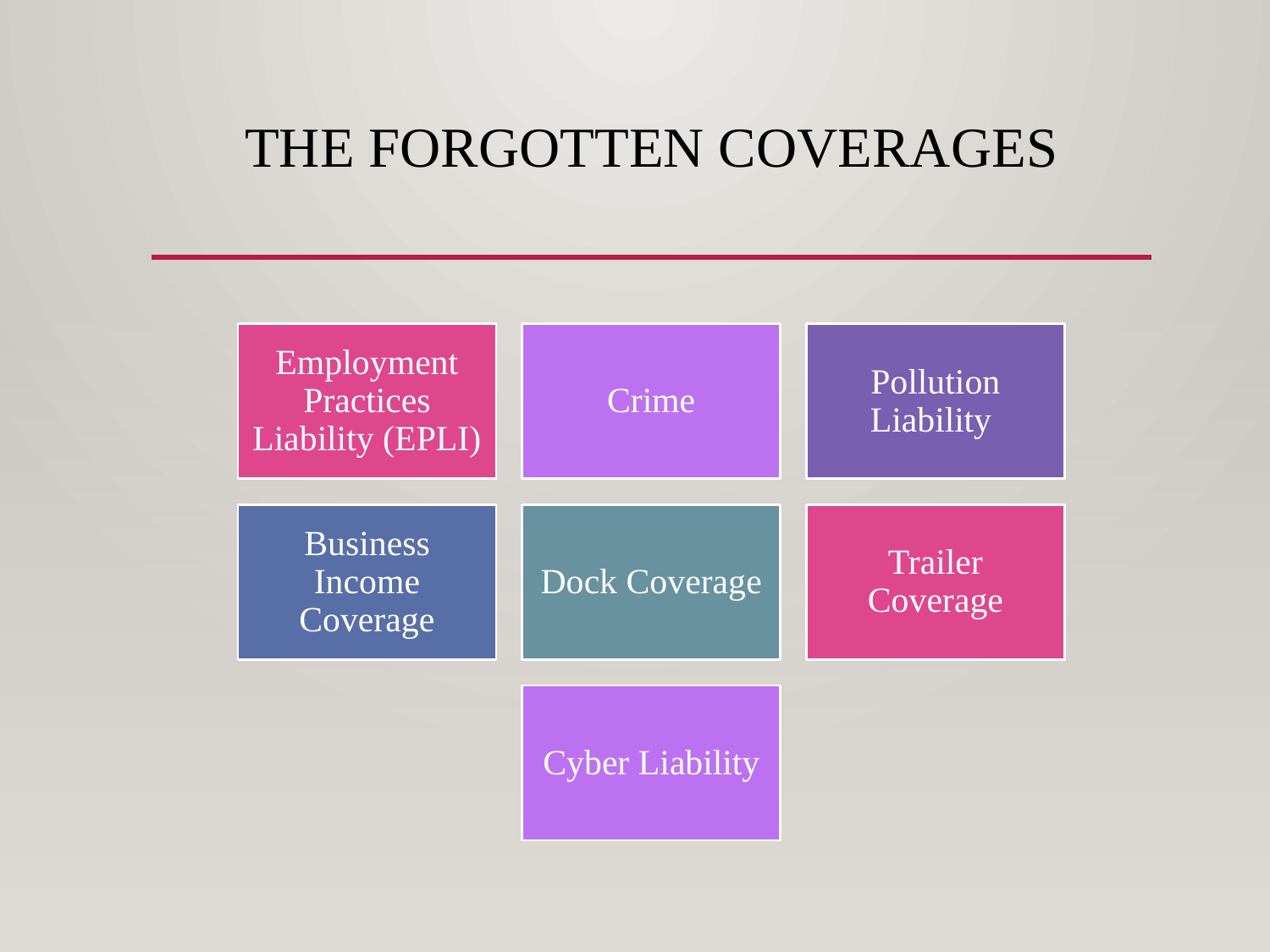

# The forgotten coverages

Employment Practices Liability (EPLI)
Crime
Pollution Liability
Business Income Coverage
Dock Coverage
Trailer Coverage
Cyber Liability